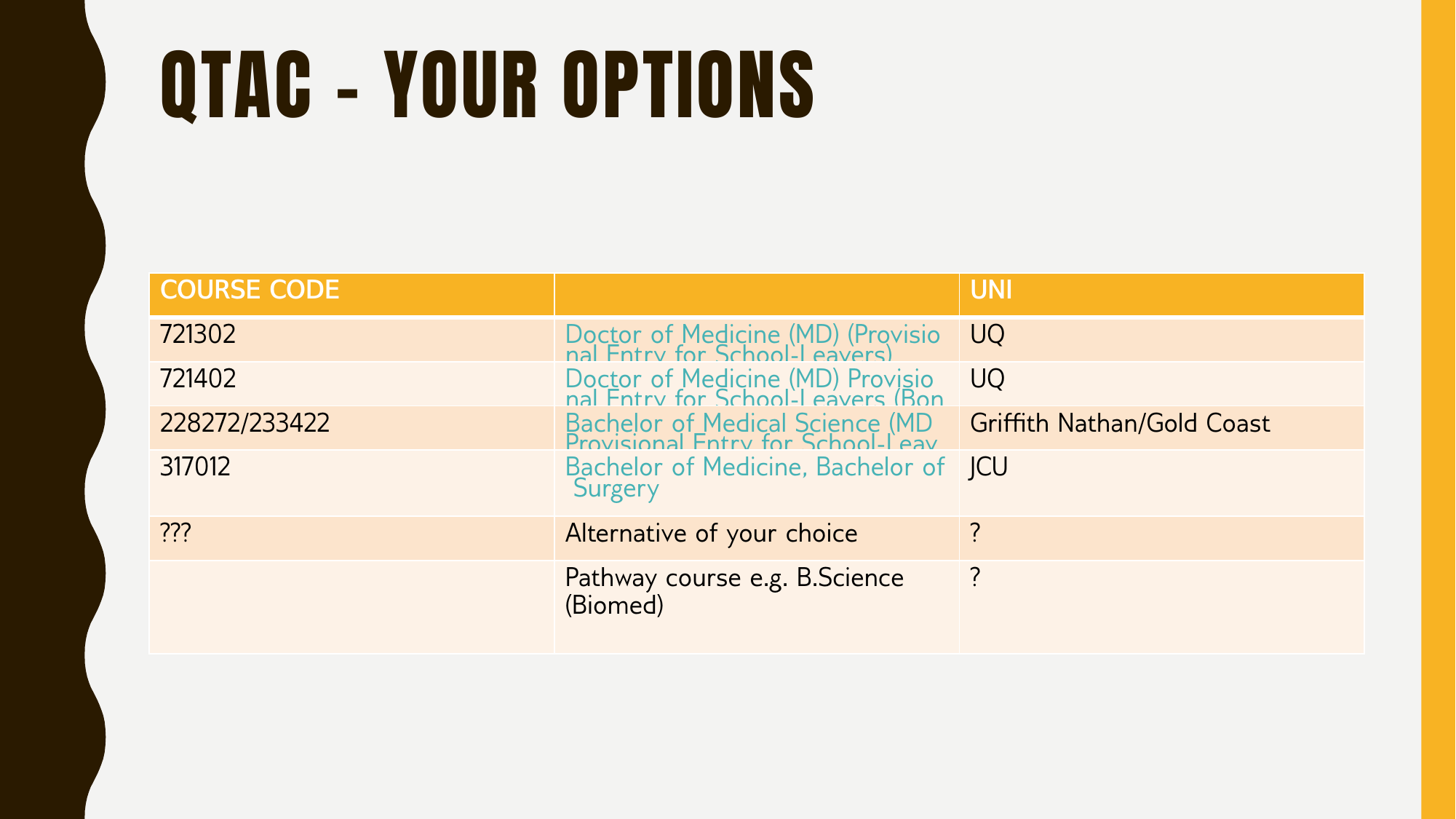

# QTAC – your options
| COURSE CODE |  | UNI |
| --- | --- | --- |
| 721302 | Doctor of Medicine (MD) (Provisional Entry for School-Leavers) | UQ |
| 721402 | Doctor of Medicine (MD) Provisional Entry for School-Leavers (Bonded Medical Places) | UQ |
| 228272/233422 | Bachelor of Medical Science (MD Provisional Entry for School-Leavers) | Griffith Nathan/Gold Coast |
| 317012 | Bachelor of Medicine, Bachelor of Surgery | JCU |
| ??? | Alternative of your choice | ? |
|  | Pathway course e.g. B.Science (Biomed) | ? |